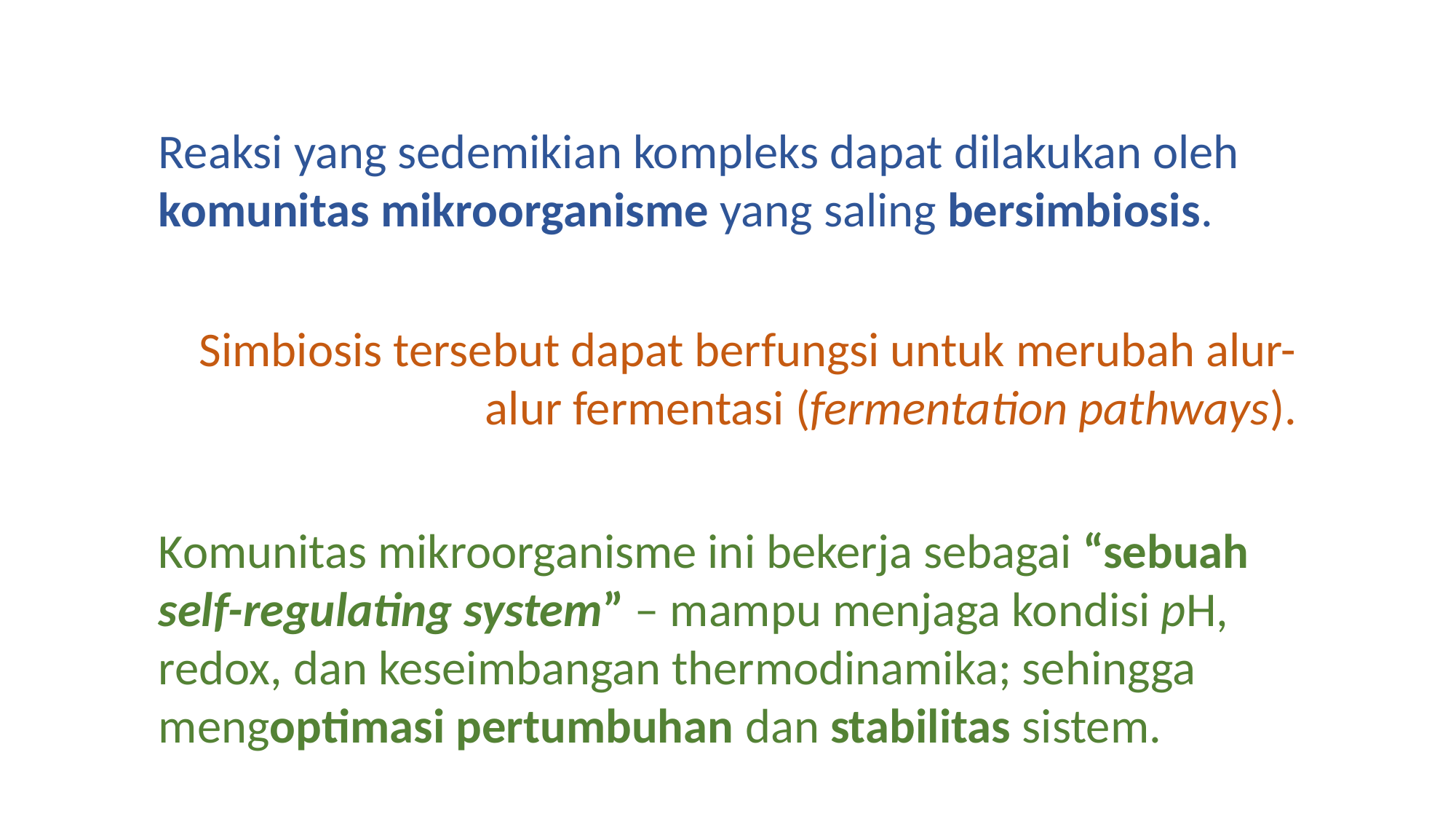

Reaksi yang sedemikian kompleks dapat dilakukan oleh komunitas mikroorganisme yang saling bersimbiosis.
Simbiosis tersebut dapat berfungsi untuk merubah alur-alur fermentasi (fermentation pathways).
Komunitas mikroorganisme ini bekerja sebagai “sebuah self-regulating system” – mampu menjaga kondisi pH, redox, dan keseimbangan thermodinamika; sehingga mengoptimasi pertumbuhan dan stabilitas sistem.